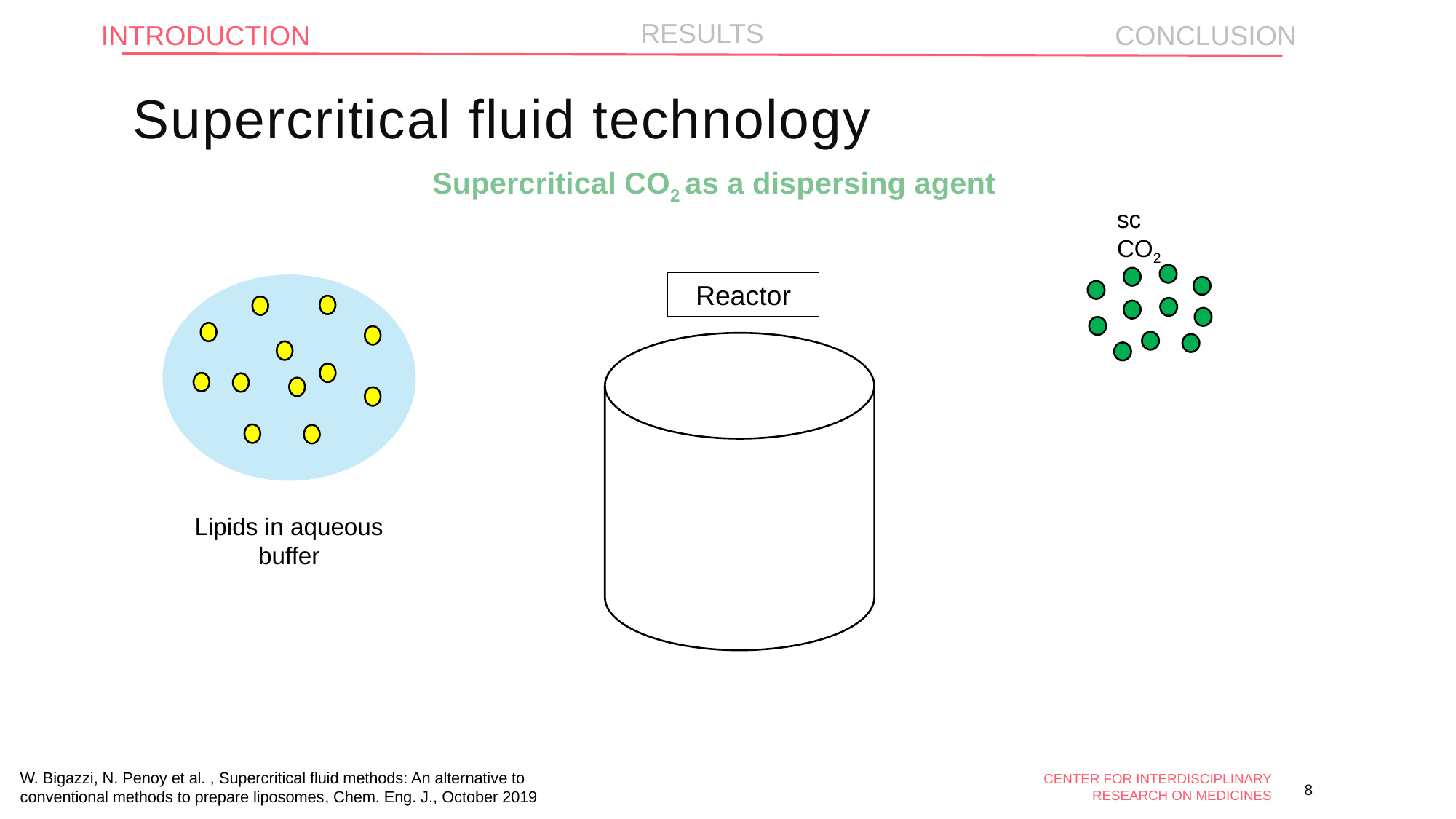

# Supercritical fluid technology
Supercritical CO2 as a dispersing agent
sc CO2

Reactor

Lipids in aqueous buffer

W. Bigazzi, N. Penoy et al. , Supercritical fluid methods: An alternative to conventional methods to prepare liposomes, Chem. Eng. J., October 2019

8